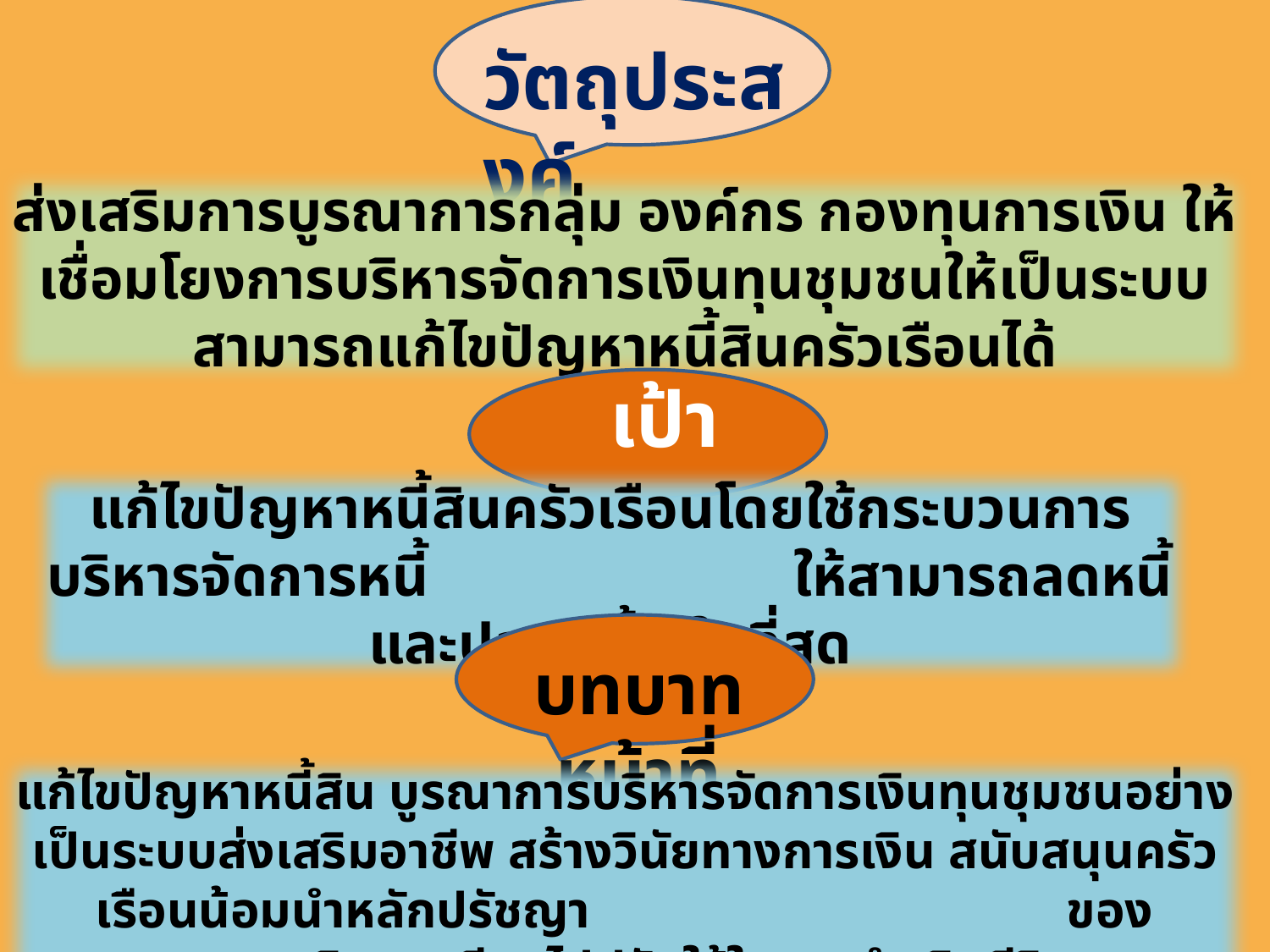

วัตถุประสงค์
ส่งเสริมการบูรณาการกลุ่ม องค์กร กองทุนการเงิน ให้เชื่อมโยงการบริหารจัดการเงินทุนชุมชนให้เป็นระบบ สามารถแก้ไขปัญหาหนี้สินครัวเรือนได้
เป้าหมาย

แก้ไขปัญหาหนี้สินครัวเรือนโดยใช้กระบวนการบริหารจัดการหนี้                         ให้สามารถลดหนี้และปลดหนี้ได้ในที่สุด

บทบาทหน้าที่
แก้ไขปัญหาหนี้สิน บูรณาการบริหารจัดการเงินทุนชุมชนอย่างเป็นระบบส่งเสริมอาชีพ สร้างวินัยทางการเงิน สนับสนุนครัวเรือนน้อมนำหลักปรัชญา                                     ของเศรษฐกิจพอเพียงไปปรับใช้ในการดำเนินชีวิต